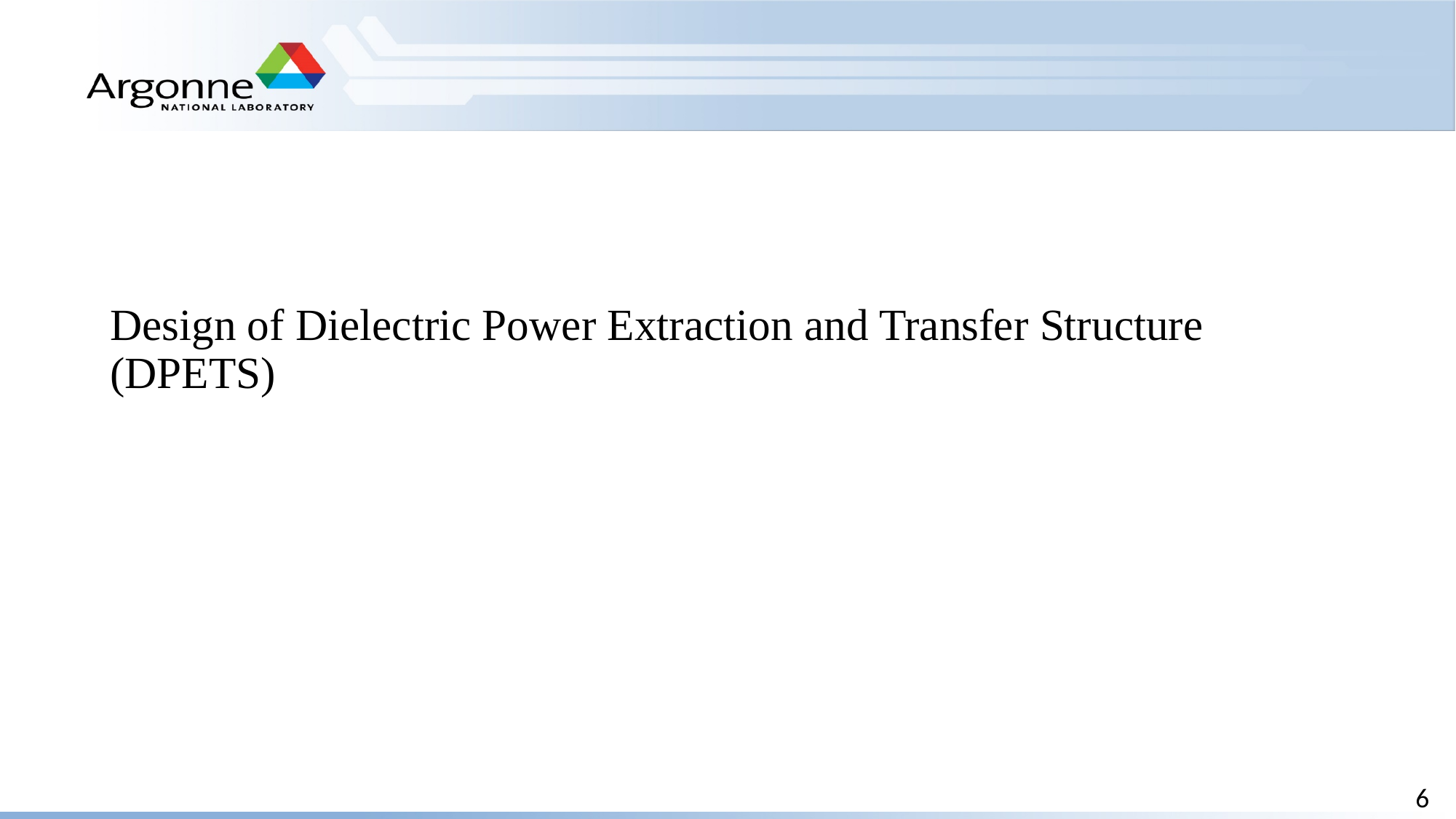

# Design of Dielectric Power Extraction and Transfer Structure (DPETS)
6